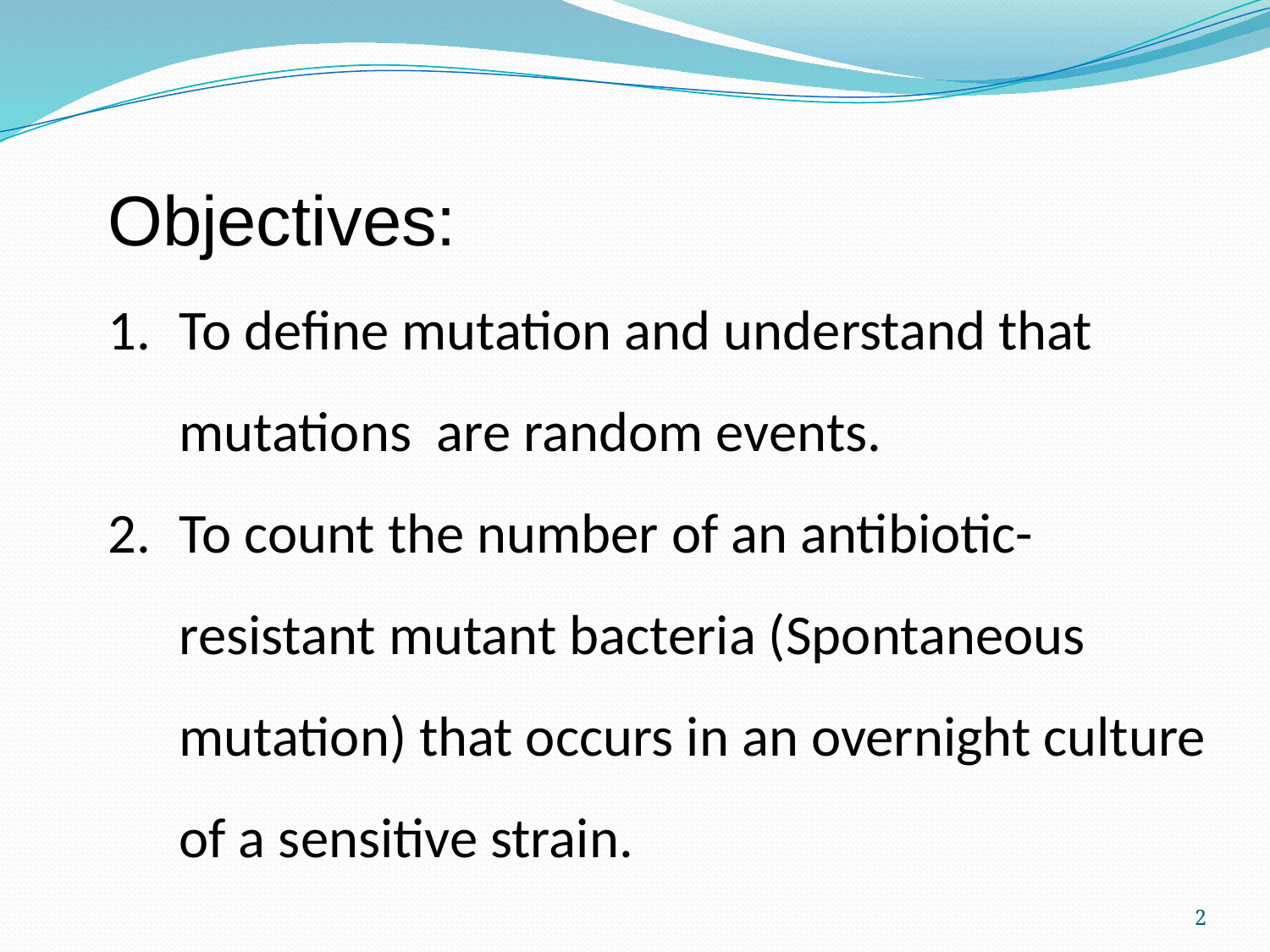

Objectives:
To define mutation and understand that mutations  are random events.
To count the number of an antibiotic-resistant mutant bacteria (Spontaneous mutation) that occurs in an overnight culture of a sensitive strain.
2